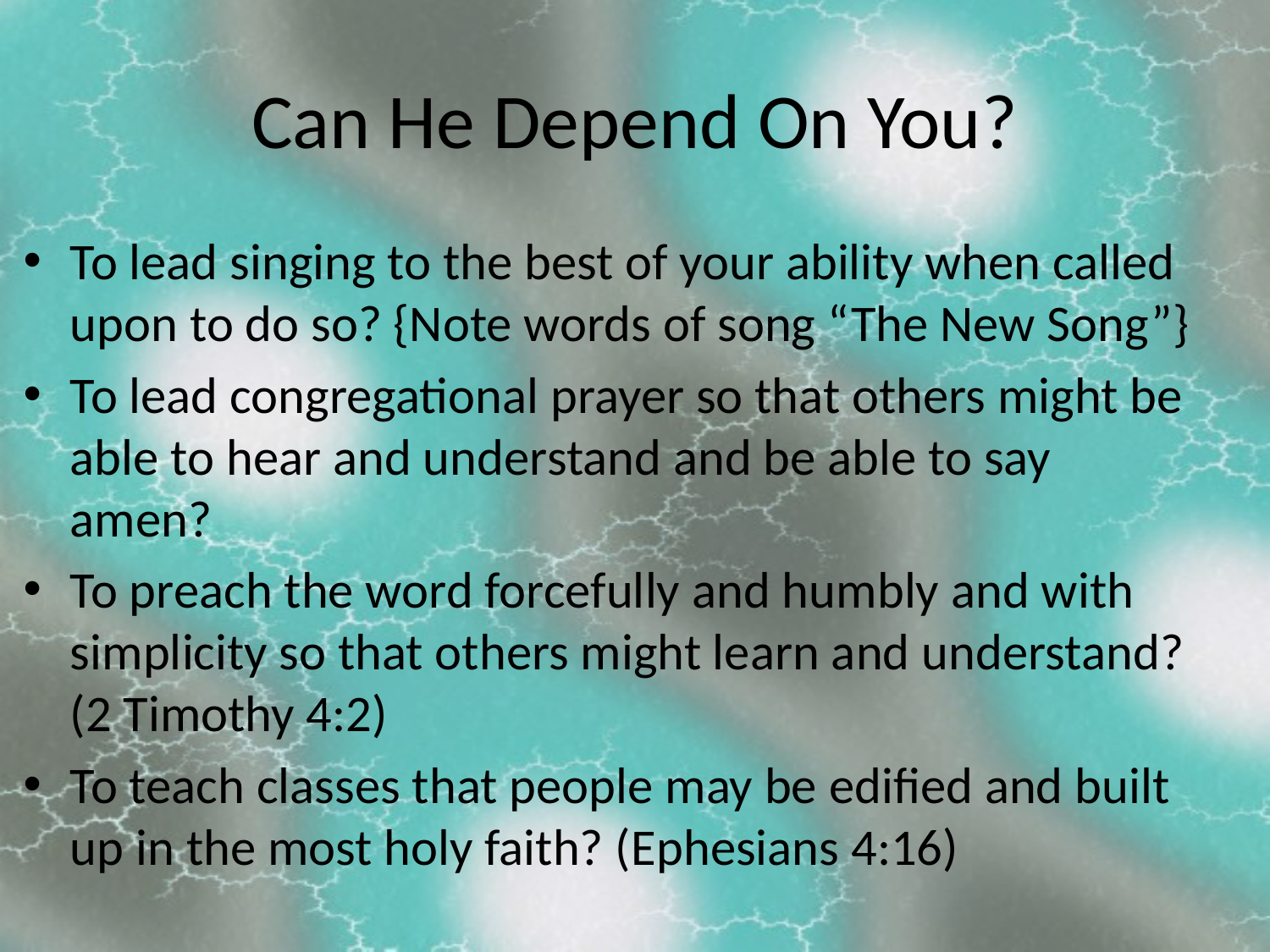

# Can He Depend On You?
To lead singing to the best of your ability when called upon to do so? {Note words of song “The New Song”}
To lead congregational prayer so that others might be able to hear and understand and be able to say amen?
To preach the word forcefully and humbly and with simplicity so that others might learn and understand? (2 Timothy 4:2)
To teach classes that people may be edified and built up in the most holy faith? (Ephesians 4:16)